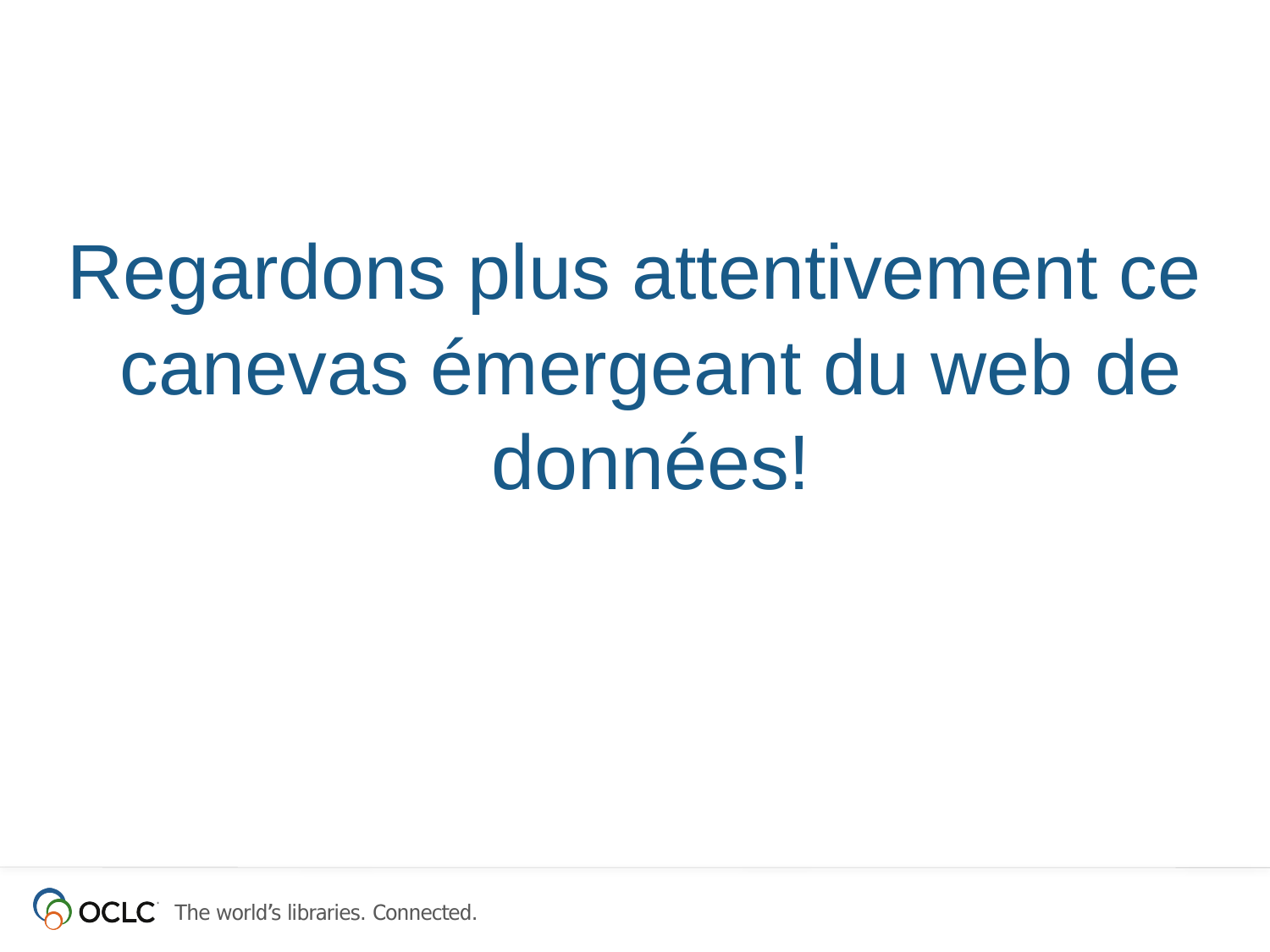

Regardons plus attentivement ce canevas émergeant du web de données!